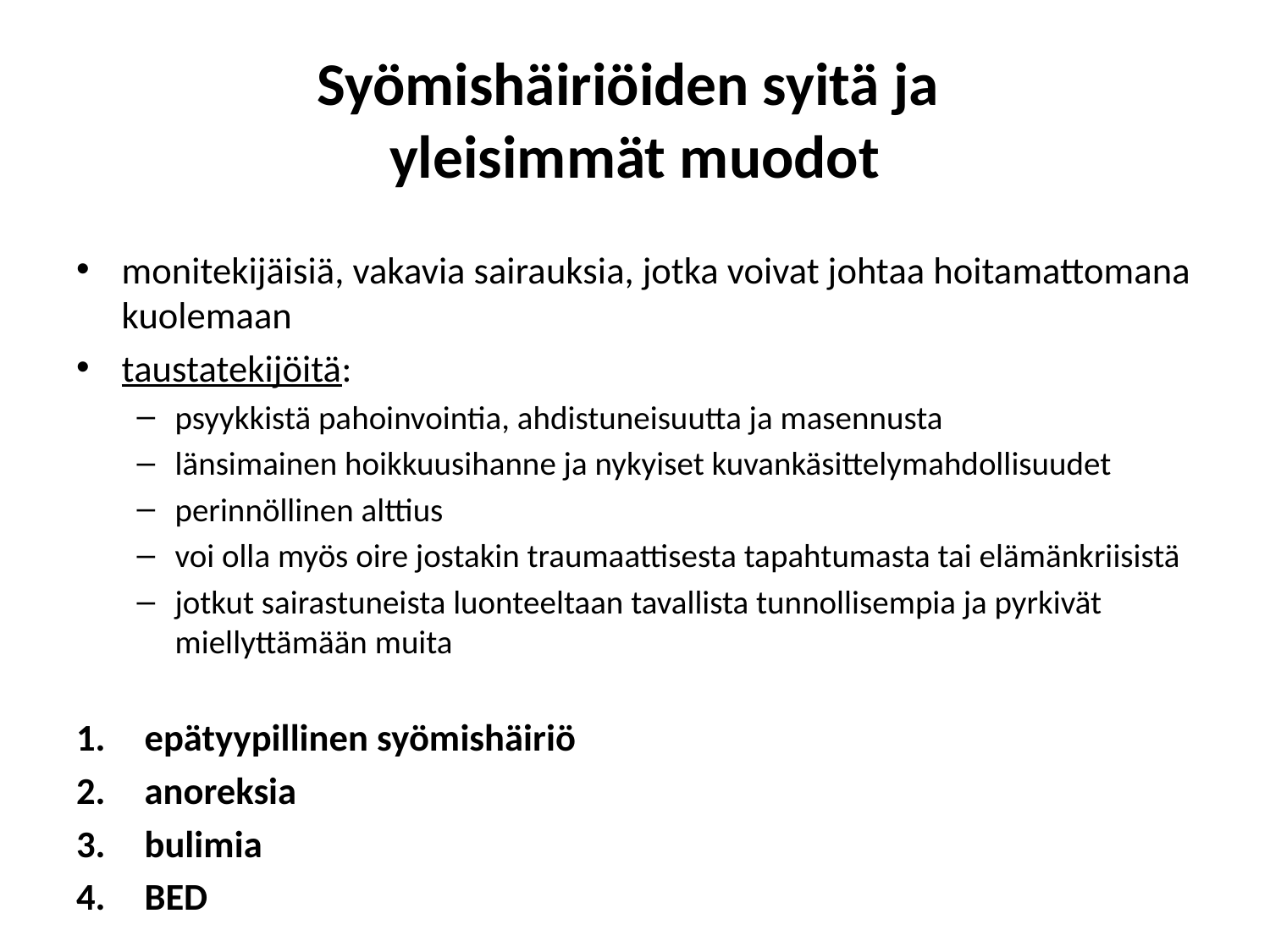

# Syömishäiriöiden syitä ja yleisimmät muodot
monitekijäisiä, vakavia sairauksia, jotka voivat johtaa hoitamattomana kuolemaan
taustatekijöitä:
psyykkistä pahoinvointia, ahdistuneisuutta ja masennusta
länsimainen hoikkuusihanne ja nykyiset kuvankäsittelymahdollisuudet
perinnöllinen alttius
voi olla myös oire jostakin traumaattisesta tapahtumasta tai elämänkriisistä
jotkut sairastuneista luonteeltaan tavallista tunnollisempia ja pyrkivät miellyttämään muita

epätyypillinen syömishäiriö
anoreksia
bulimia
BED